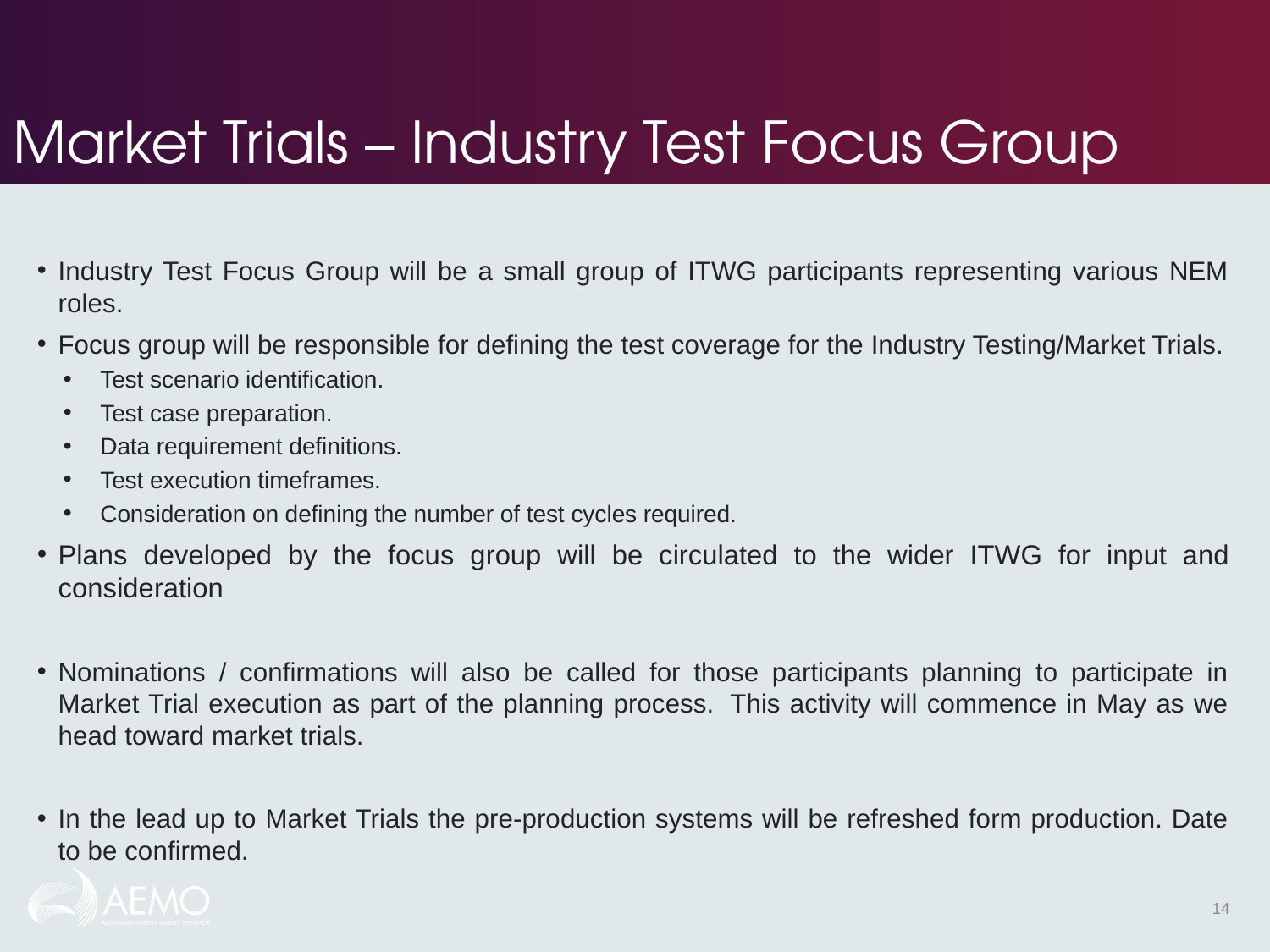

# Market Trials – Industry Test Focus Group

Industry Test Focus Group will be a small group of ITWG participants representing various NEM roles.
Focus group will be responsible for defining the test coverage for the Industry Testing/Market Trials.
Test scenario identification.
Test case preparation.
Data requirement definitions.
Test execution timeframes.
Consideration on defining the number of test cycles required.
Plans developed by the focus group will be circulated to the wider ITWG for input and consideration

Nominations / confirmations will also be called for those participants planning to participate in Market Trial execution as part of the planning process.  This activity will commence in May as we head toward market trials.

In the lead up to Market Trials the pre-production systems will be refreshed form production. Date to be confirmed.

14